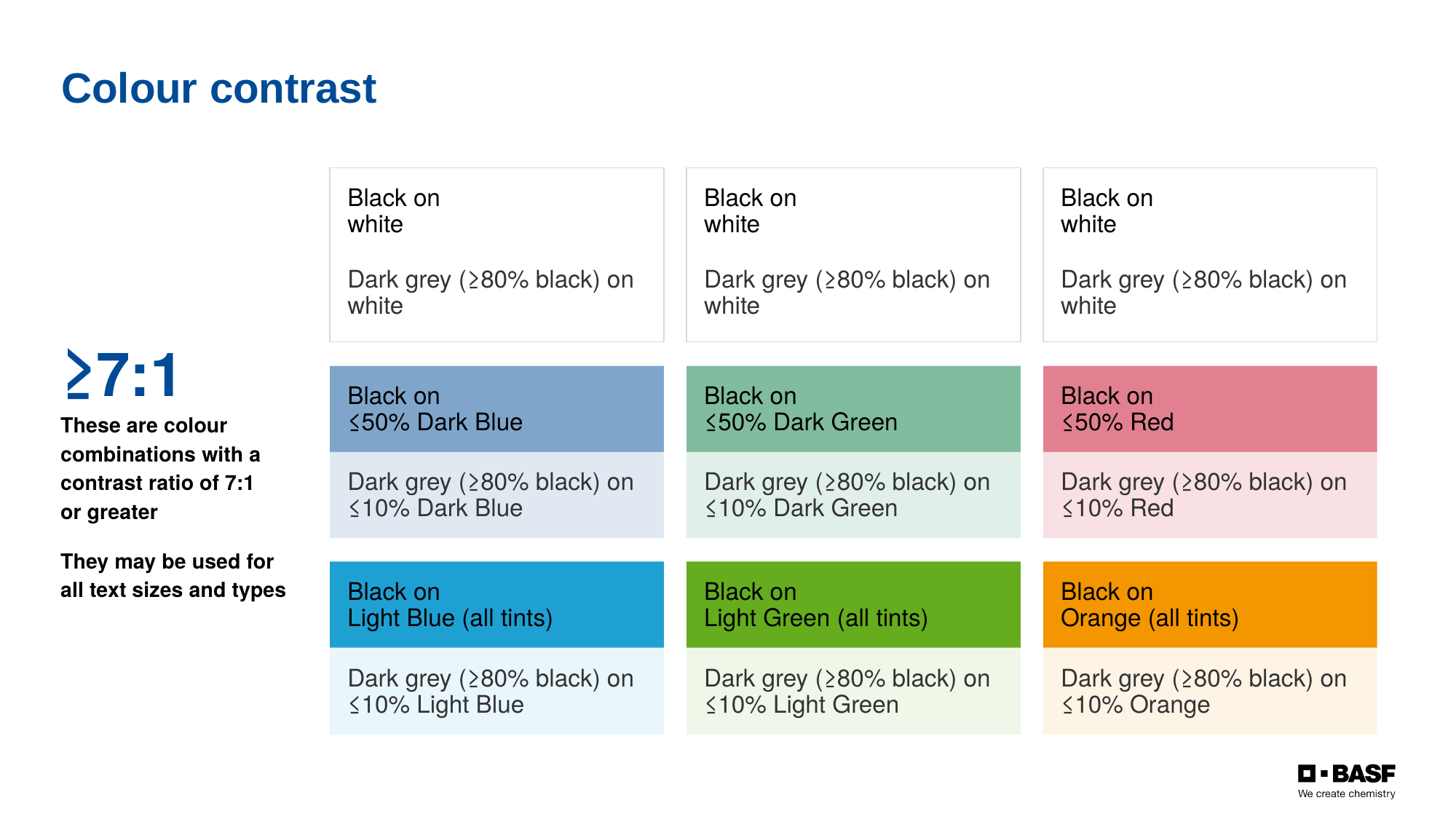

# Colour contrast
Black on
white
Dark grey (≥80% black) on
white
Black on
white
Dark grey (≥80% black) on
white
Black on
white
Dark grey (≥80% black) on
white
≥7:1
Black on
≤50% Dark Blue
Black on
≤50% Dark Green
Black on
≤50% Red
These are colour combinations with a contrast ratio of 7:1
or greater
They may be used for all text sizes and types
Dark grey (≥80% black) on ≤10% Dark Blue
Dark grey (≥80% black) on ≤10% Dark Green
Dark grey (≥80% black) on ≤10% Red
Black on
Light Blue (all tints)
Black on
Light Green (all tints)
Black on
Orange (all tints)
Dark grey (≥80% black) on ≤10% Light Blue
Dark grey (≥80% black) on ≤10% Light Green
Dark grey (≥80% black) on ≤10% Orange